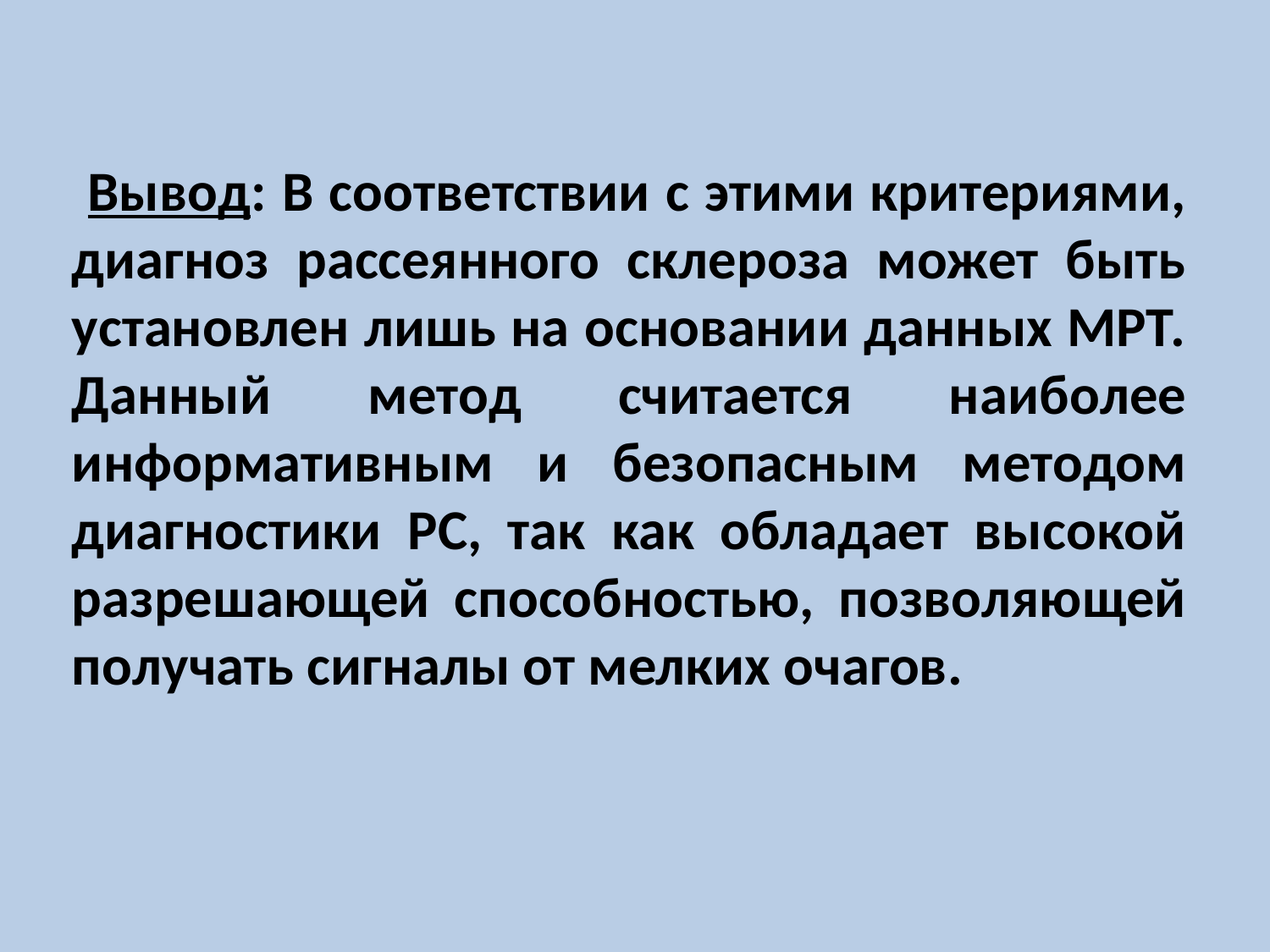

Вывод: В соответствии с этими критериями, диагноз рассеянного склероза может быть установлен лишь на основании данных МРТ. Данный метод считается наиболее информативным и безопасным методом диагностики PC, так как обладает высокой разрешающей способностью, позволяющей получать сигналы от мелких очагов.